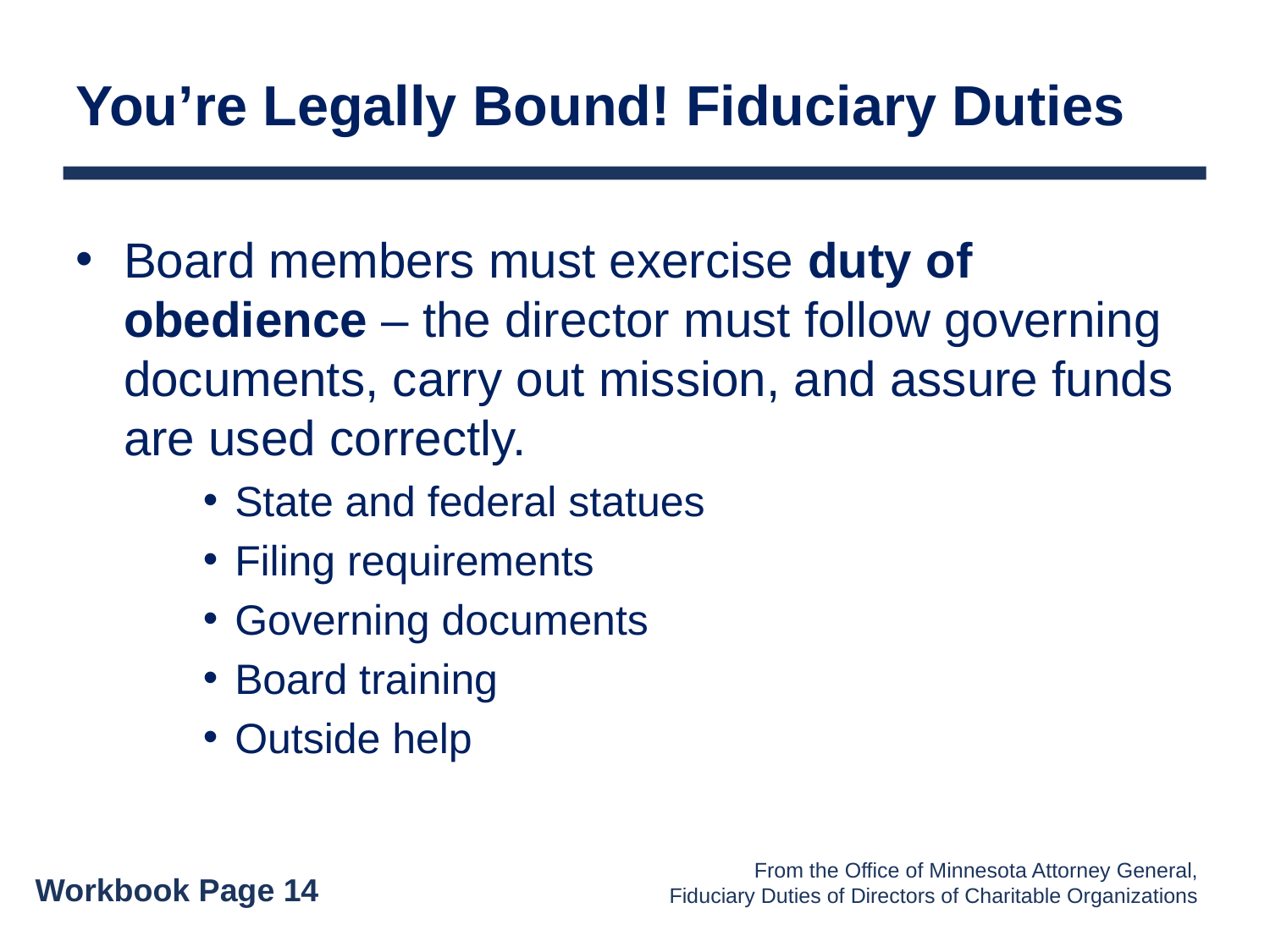

# You’re Legally Bound! Fiduciary Duties
Board members must exercise duty of obedience – the director must follow governing documents, carry out mission, and assure funds are used correctly.
State and federal statues
Filing requirements
Governing documents
Board training
Outside help
From the Office of Minnesota Attorney General, Fiduciary Duties of Directors of Charitable Organizations
Workbook Page 14